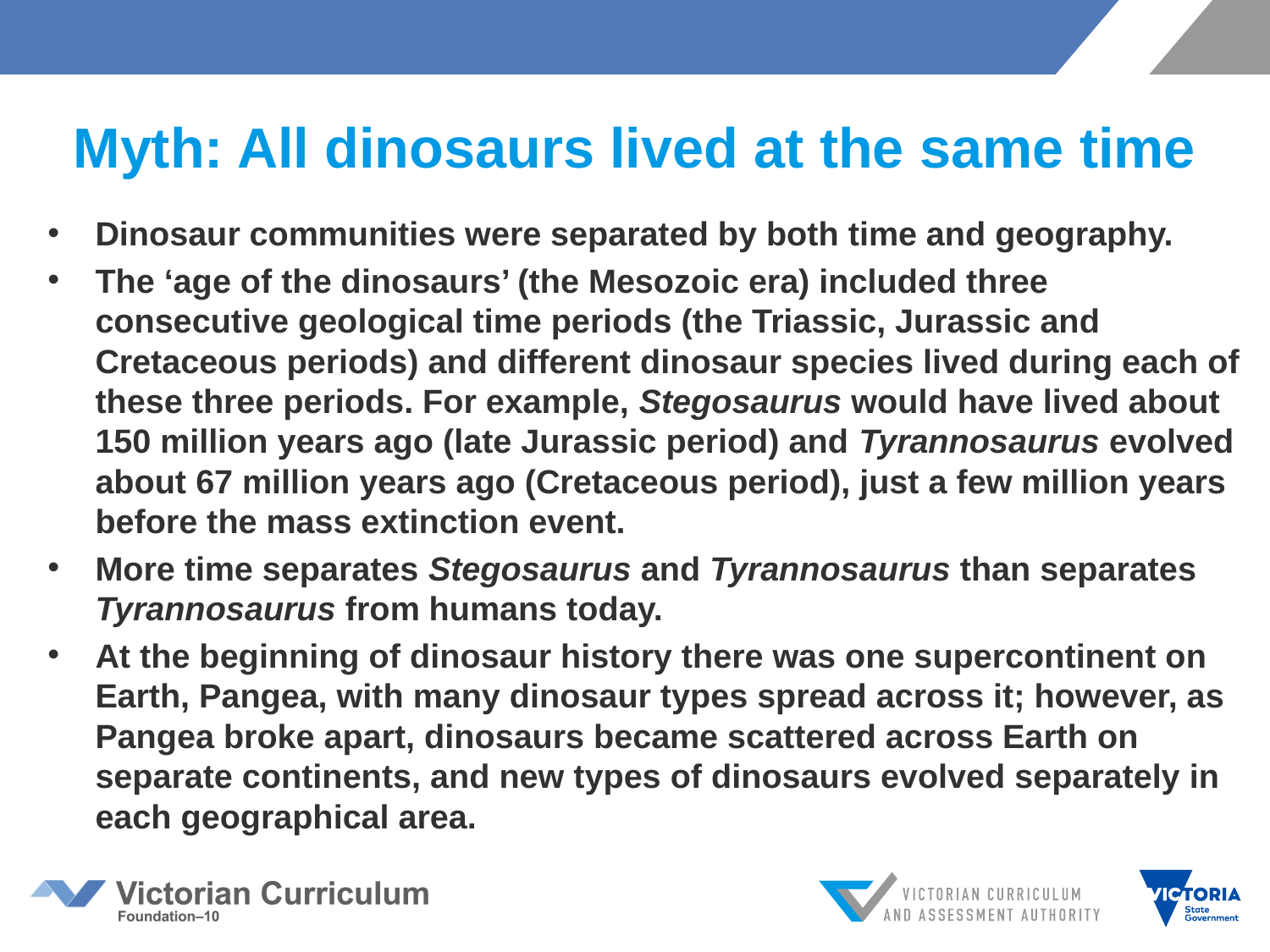

# Myth: All dinosaurs lived at the same time
Dinosaur communities were separated by both time and geography.
The ‘age of the dinosaurs’ (the Mesozoic era) included three consecutive geological time periods (the Triassic, Jurassic and Cretaceous periods) and different dinosaur species lived during each of these three periods. For example, Stegosaurus would have lived about 150 million years ago (late Jurassic period) and Tyrannosaurus evolved about 67 million years ago (Cretaceous period), just a few million years before the mass extinction event.
More time separates Stegosaurus and Tyrannosaurus than separates Tyrannosaurus from humans today.
At the beginning of dinosaur history there was one supercontinent on Earth, Pangea, with many dinosaur types spread across it; however, as Pangea broke apart, dinosaurs became scattered across Earth on separate continents, and new types of dinosaurs evolved separately in each geographical area.